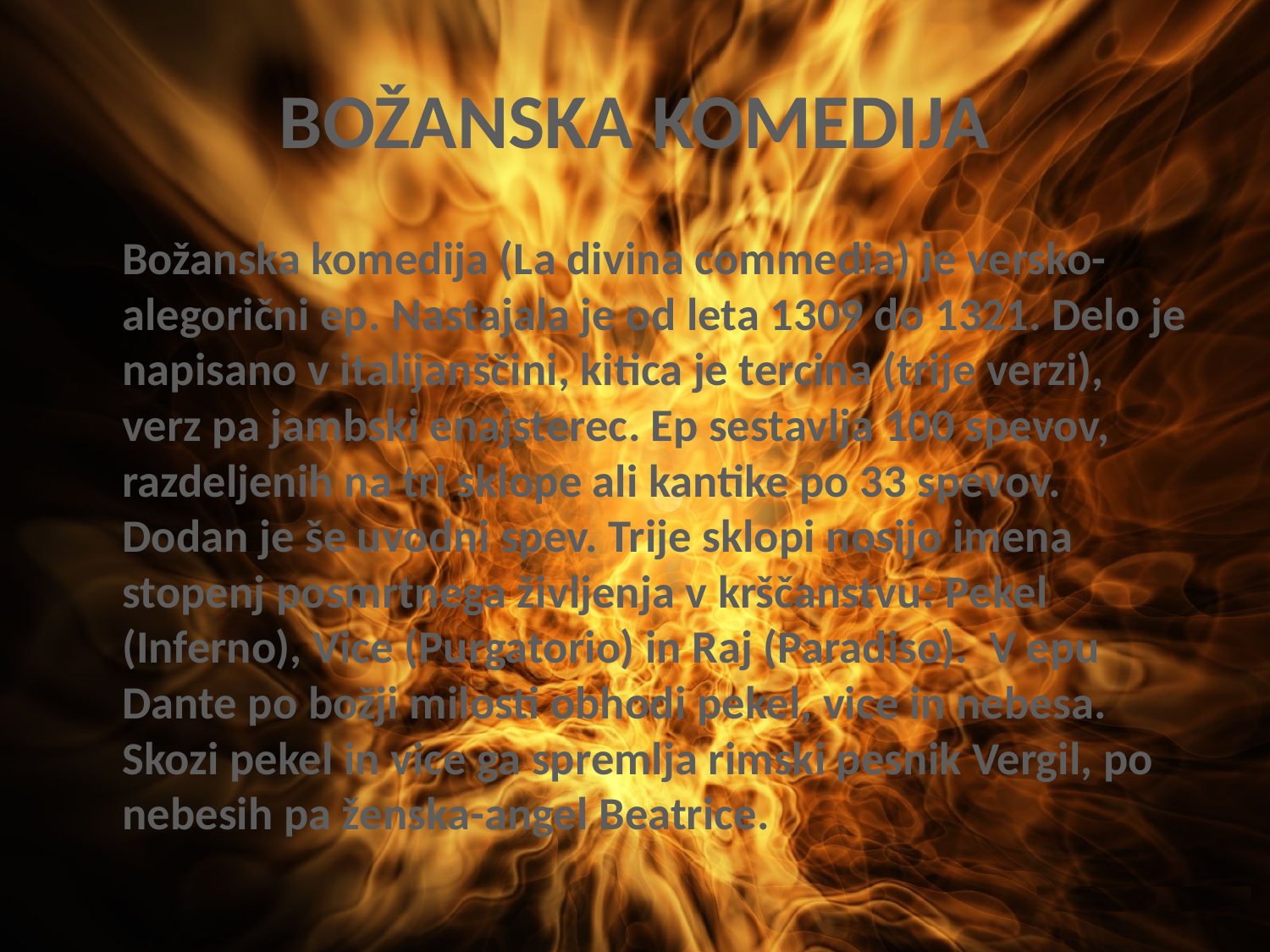

# BOŽANSKA KOMEDIJA
	Božanska komedija (La divina commedia) je versko-alegorični ep. Nastajala je od leta 1309 do 1321. Delo je napisano v italijanščini, kitica je tercina (trije verzi), verz pa jambski enajsterec. Ep sestavlja 100 spevov, razdeljenih na tri sklope ali kantike po 33 spevov. Dodan je še uvodni spev. Trije sklopi nosijo imena stopenj posmrtnega življenja v krščanstvu: Pekel (Inferno), Vice (Purgatorio) in Raj (Paradiso).  V epu Dante po božji milosti obhodi pekel, vice in nebesa.  Skozi pekel in vice ga spremlja rimski pesnik Vergil, po nebesih pa ženska-angel Beatrice.